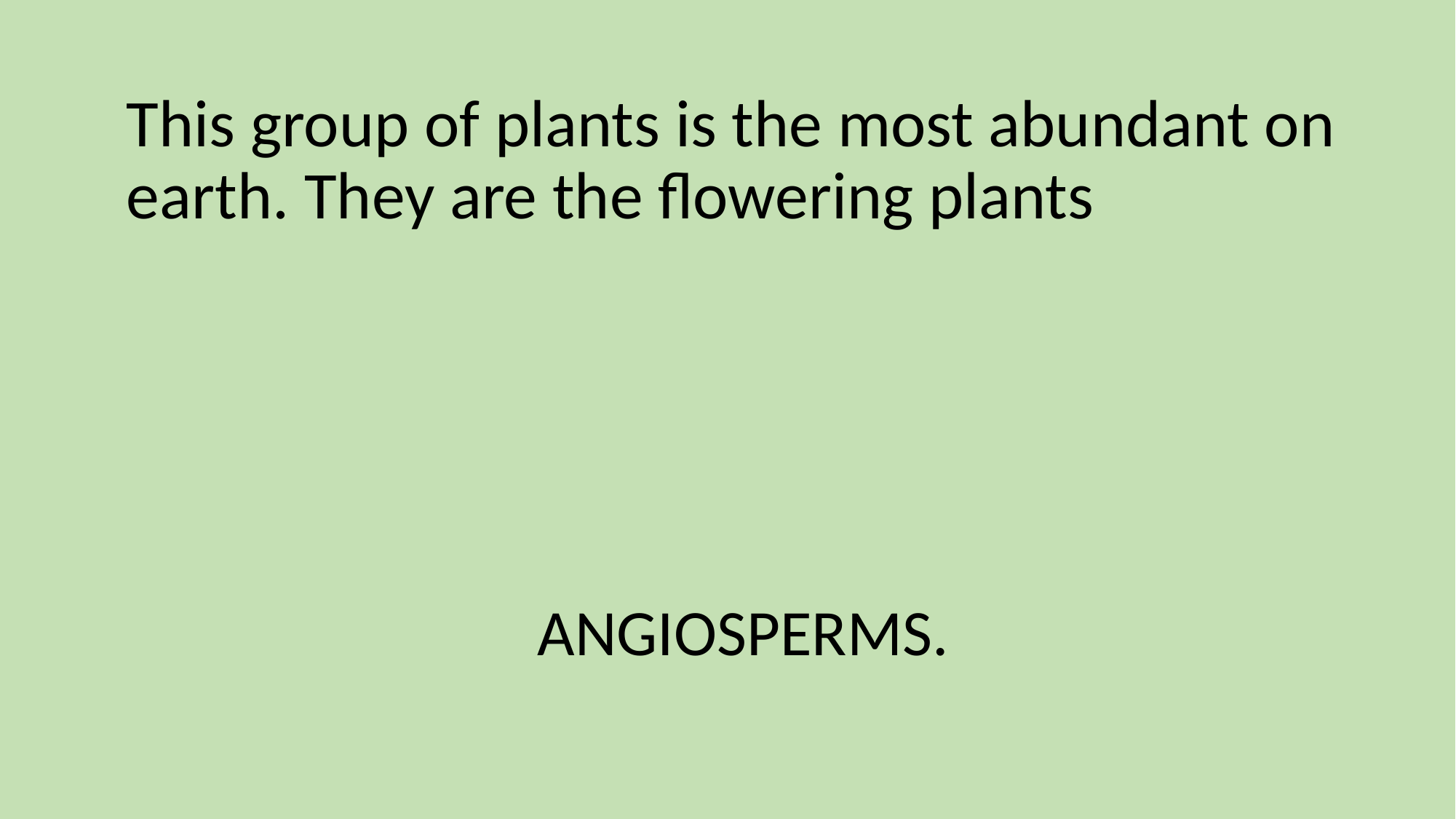

# This group of plants is the most abundant on earth. They are the flowering plants
ANGIOSPERMS.